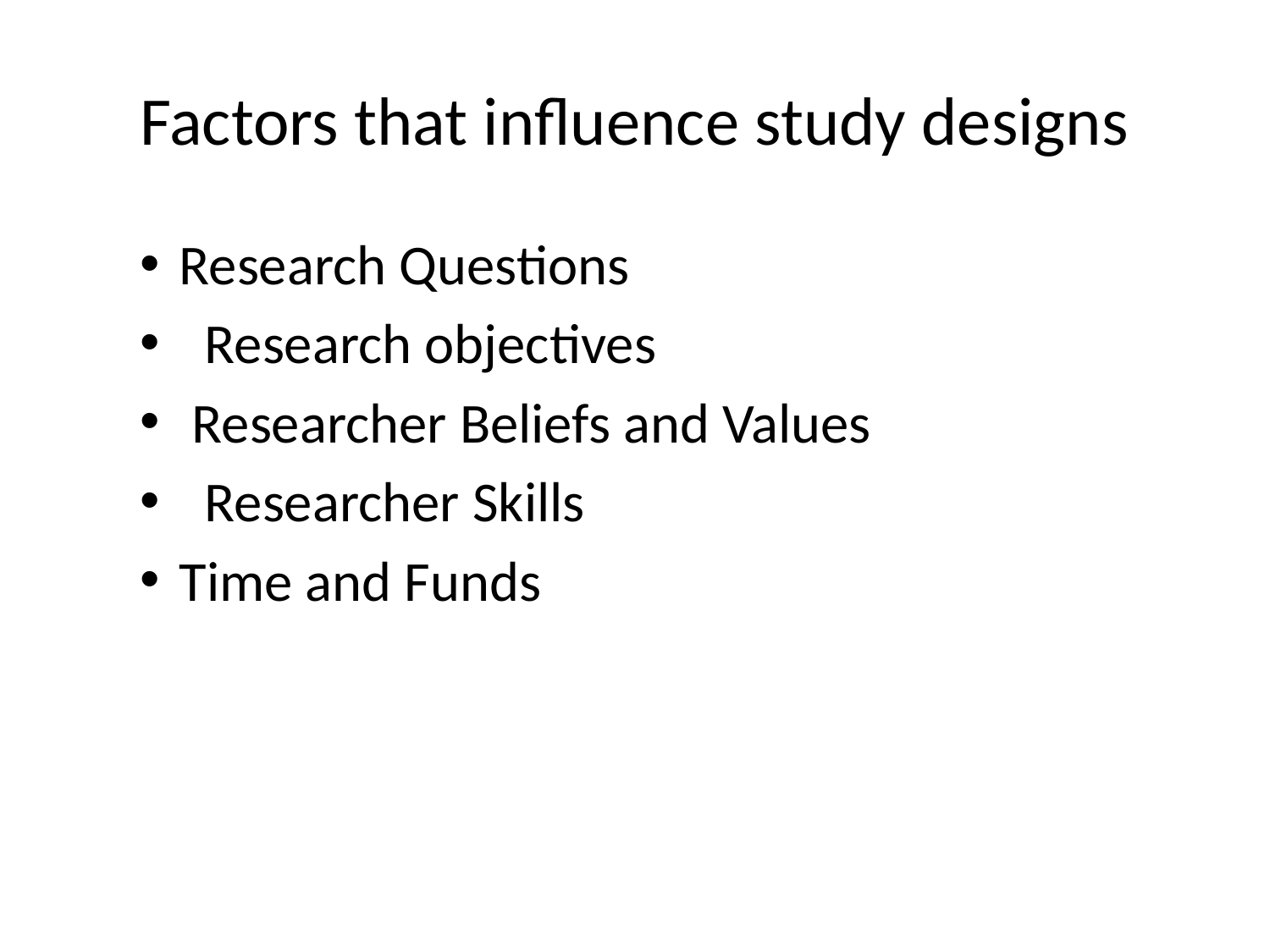

# Factors that influence study designs
Research Questions
  Research objectives
 Researcher Beliefs and Values
  Researcher Skills
Time and Funds